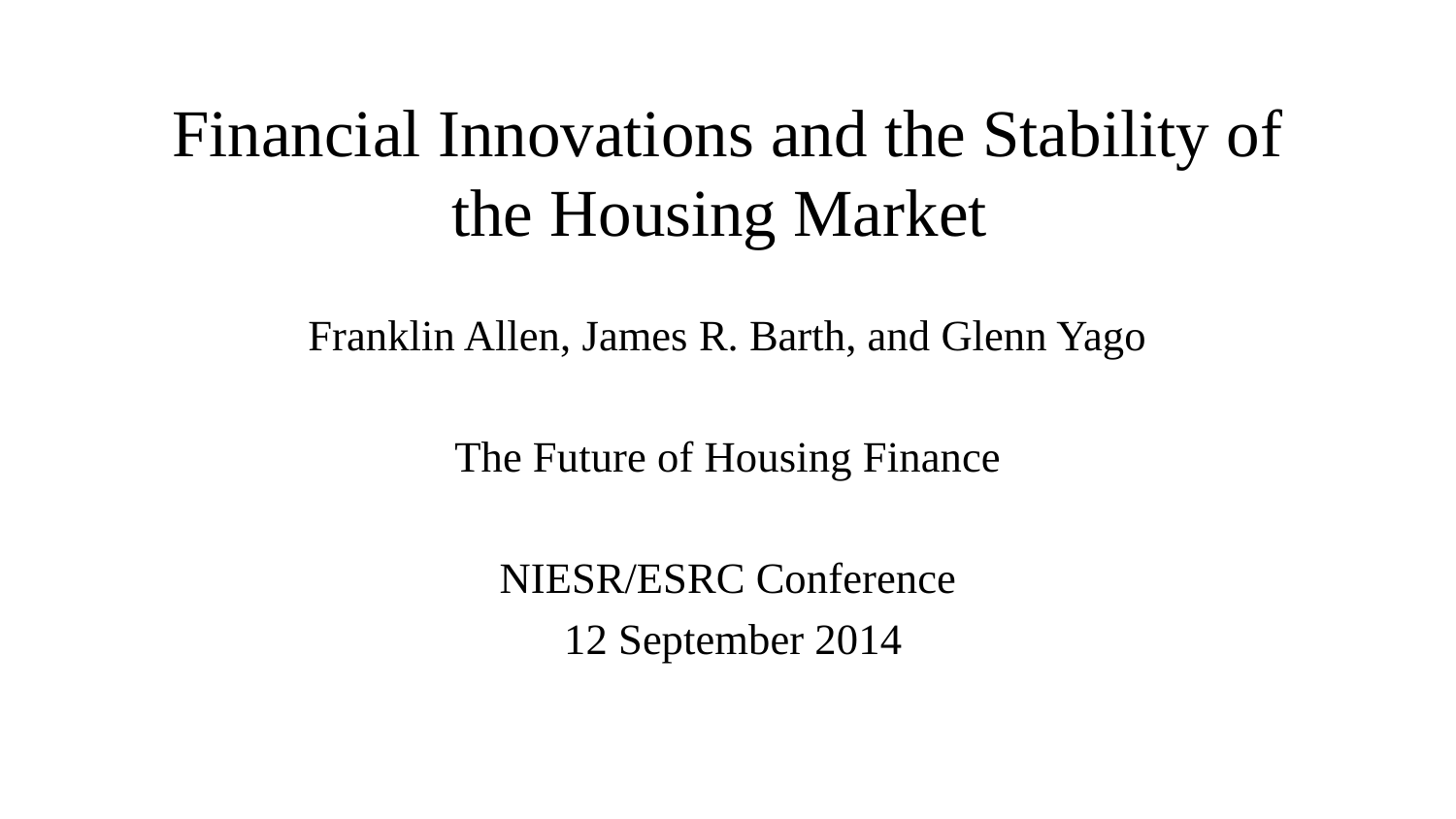

# Financial Innovations and the Stability of the Housing Market
Franklin Allen, James R. Barth, and Glenn Yago

The Future of Housing Finance

NIESR/ESRC Conference
 12 September 2014